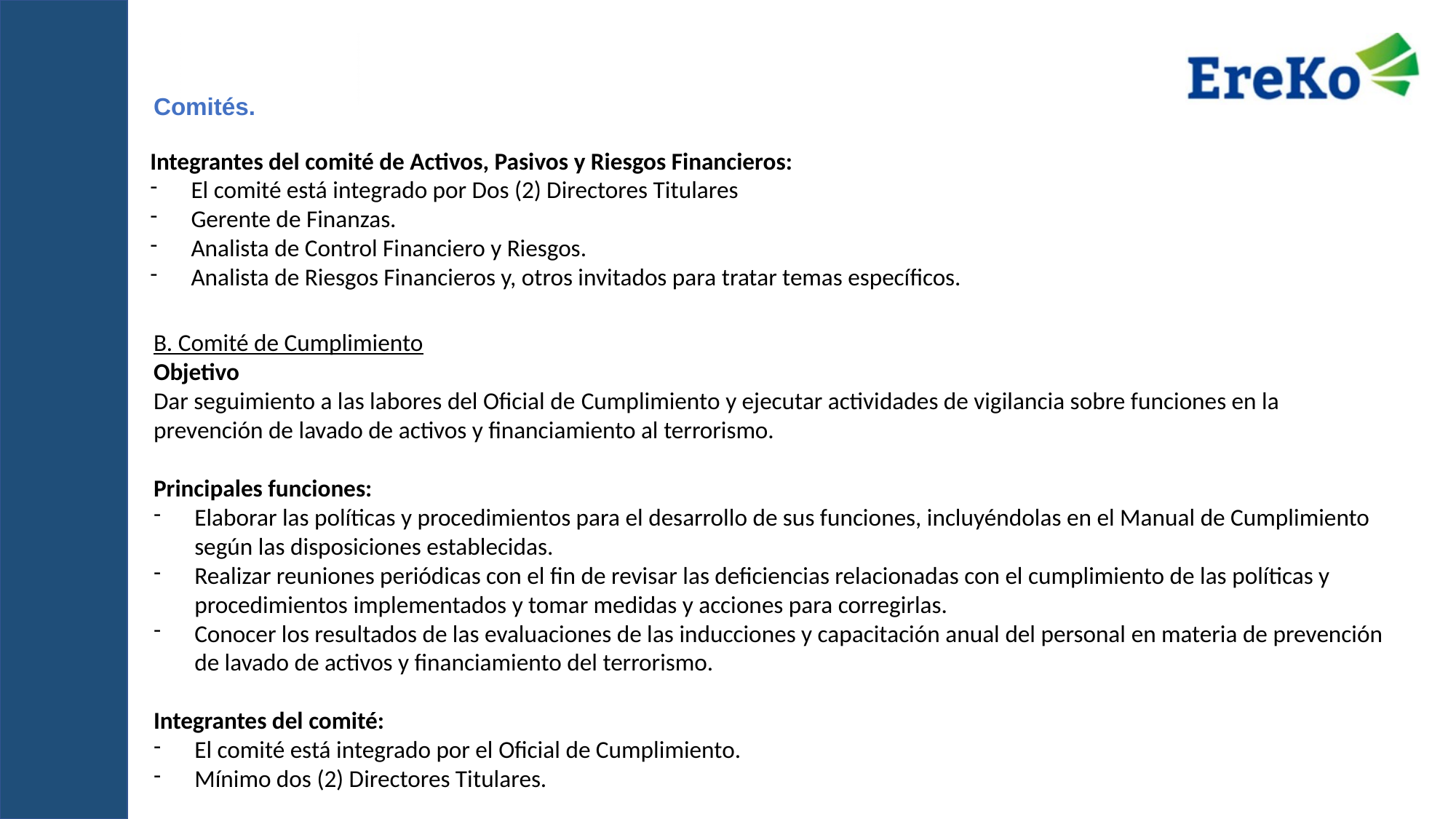

Comités.

Integrantes del comité de Activos, Pasivos y Riesgos Financieros:
El comité está integrado por Dos (2) Directores Titulares
Gerente de Finanzas.
Analista de Control Financiero y Riesgos.
Analista de Riesgos Financieros y, otros invitados para tratar temas específicos.

B. Comité de Cumplimiento
Objetivo
Dar seguimiento a las labores del Oficial de Cumplimiento y ejecutar actividades de vigilancia sobre funciones en la prevención de lavado de activos y financiamiento al terrorismo.

Principales funciones:
Elaborar las políticas y procedimientos para el desarrollo de sus funciones, incluyéndolas en el Manual de Cumplimiento según las disposiciones establecidas.
Realizar reuniones periódicas con el fin de revisar las deficiencias relacionadas con el cumplimiento de las políticas y procedimientos implementados y tomar medidas y acciones para corregirlas.
Conocer los resultados de las evaluaciones de las inducciones y capacitación anual del personal en materia de prevención de lavado de activos y financiamiento del terrorismo.

Integrantes del comité:
El comité está integrado por el Oficial de Cumplimiento.
Mínimo dos (2) Directores Titulares.